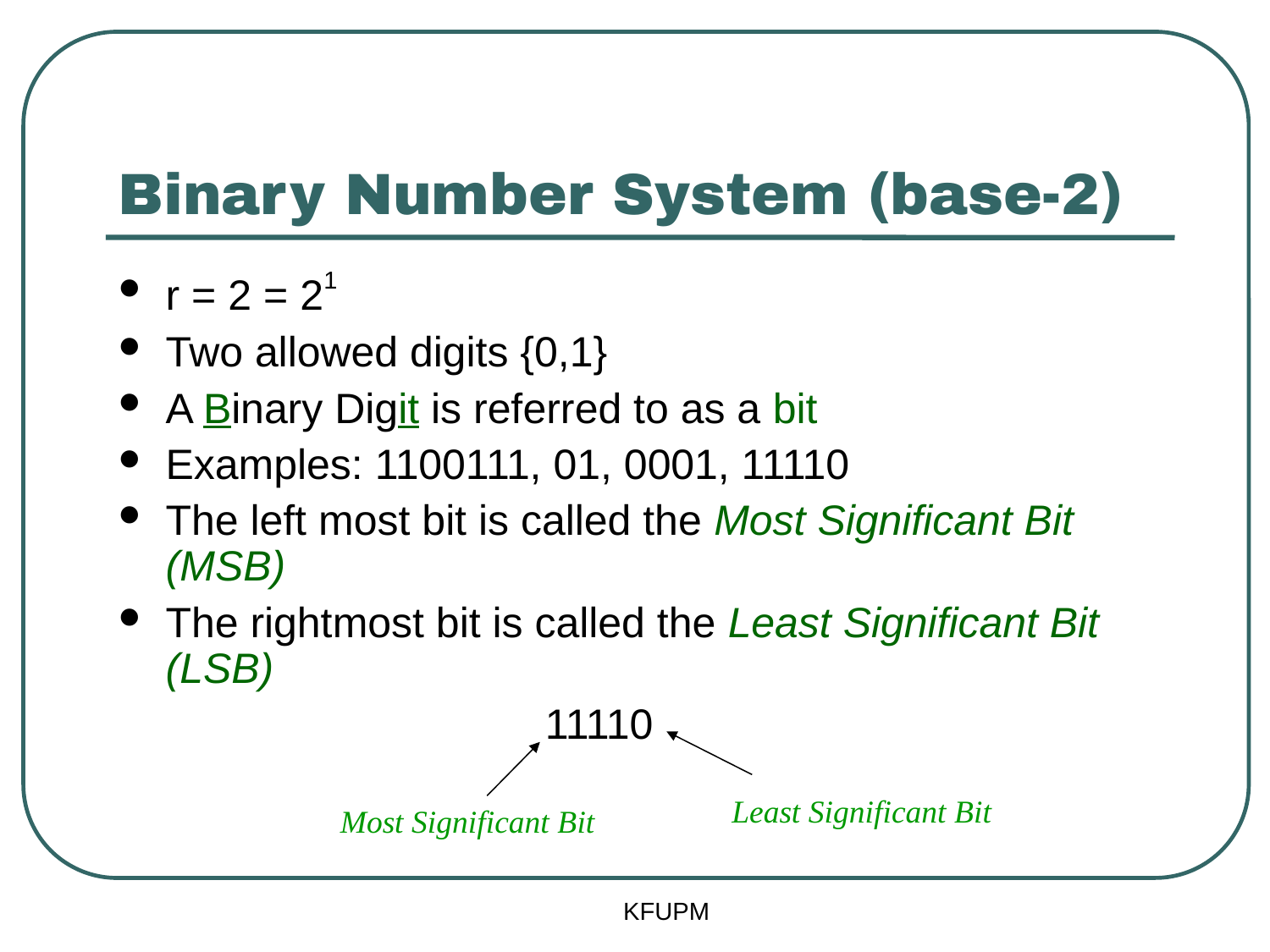

# Binary Number System (base-2)
r = 2 = 21
Two allowed digits {0,1}
A Binary Digit is referred to as a bit
Examples: 1100111, 01, 0001, 11110
The left most bit is called the Most Significant Bit (MSB)
The rightmost bit is called the Least Significant Bit (LSB)
                                    11110

Least Significant Bit
Most Significant Bit
KFUPM